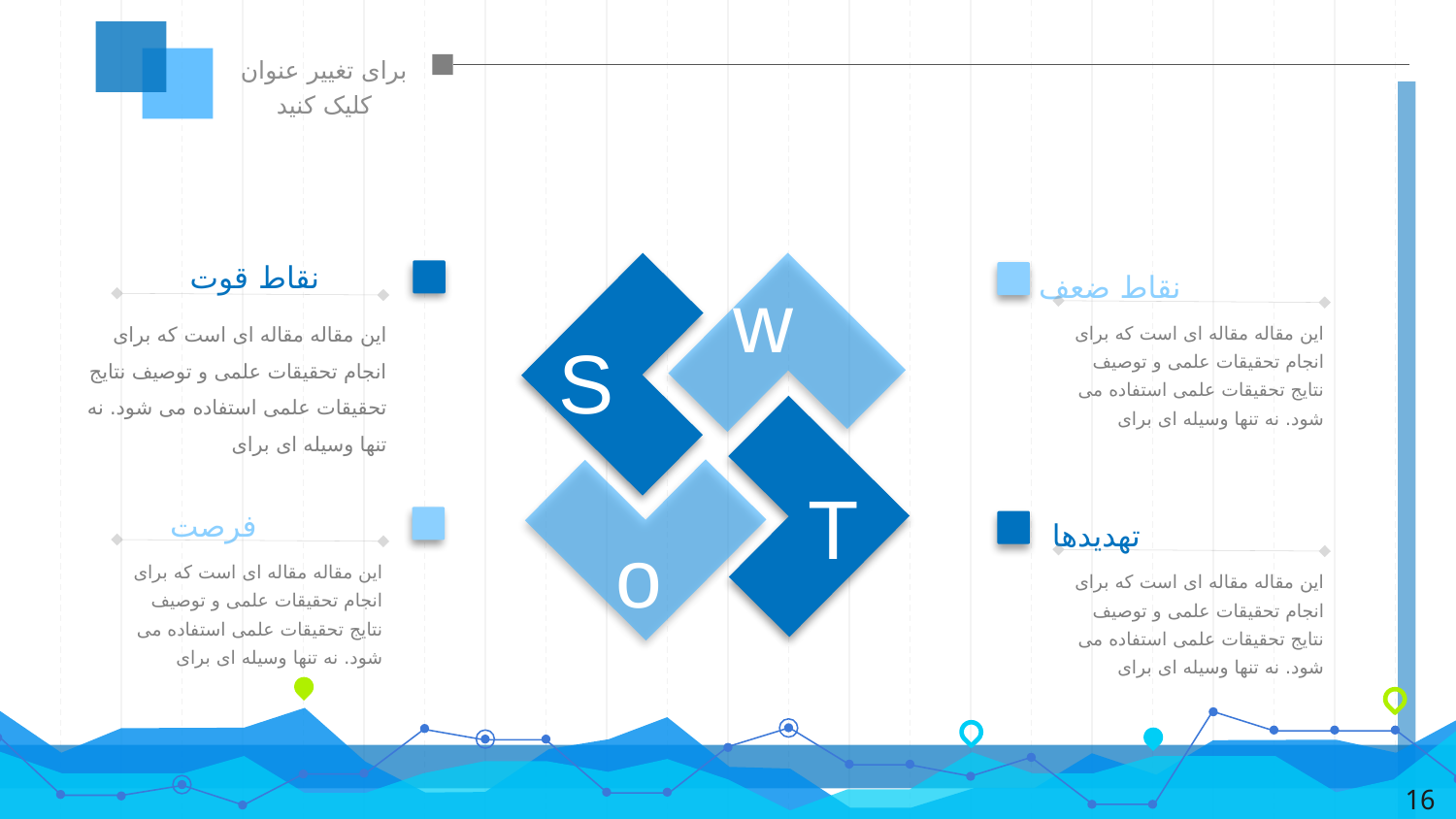

برای تغییر عنوان کلیک کنید

w
نقاط قوت
نقاط ضعف

S
این مقاله مقاله ای است که برای انجام تحقیقات علمی و توصیف نتایج تحقیقات علمی استفاده می شود. نه تنها وسیله ای برای
این مقاله مقاله ای است که برای انجام تحقیقات علمی و توصیف نتایج تحقیقات علمی استفاده می شود. نه تنها وسیله ای برای

T
o
فرصت
تهدیدها

این مقاله مقاله ای است که برای انجام تحقیقات علمی و توصیف نتایج تحقیقات علمی استفاده می شود. نه تنها وسیله ای برای
این مقاله مقاله ای است که برای انجام تحقیقات علمی و توصیف نتایج تحقیقات علمی استفاده می شود. نه تنها وسیله ای برای

16